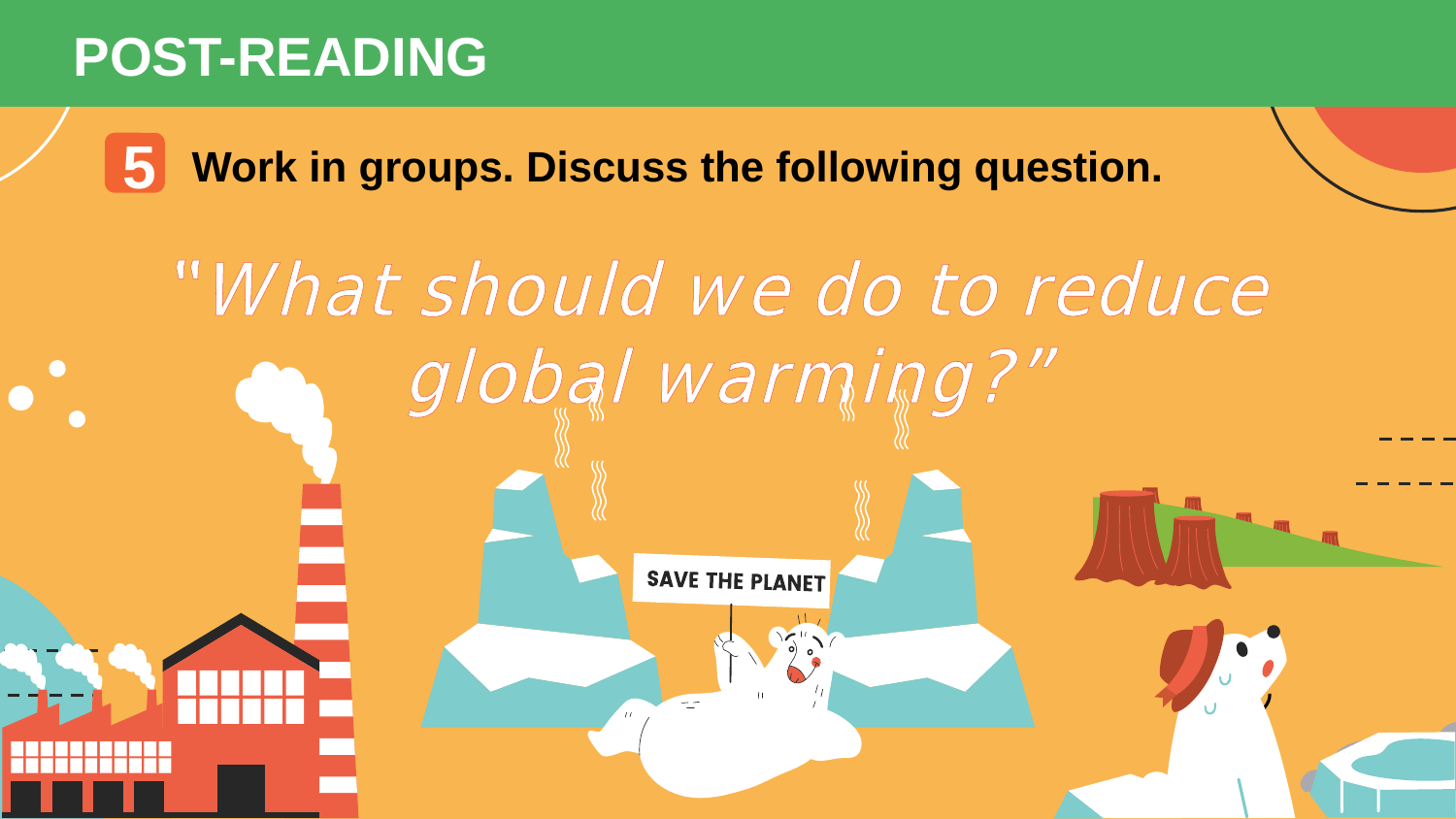

POST-READING
5

Work in groups. Discuss the following question.
“What should we do to reduce
global warming?”